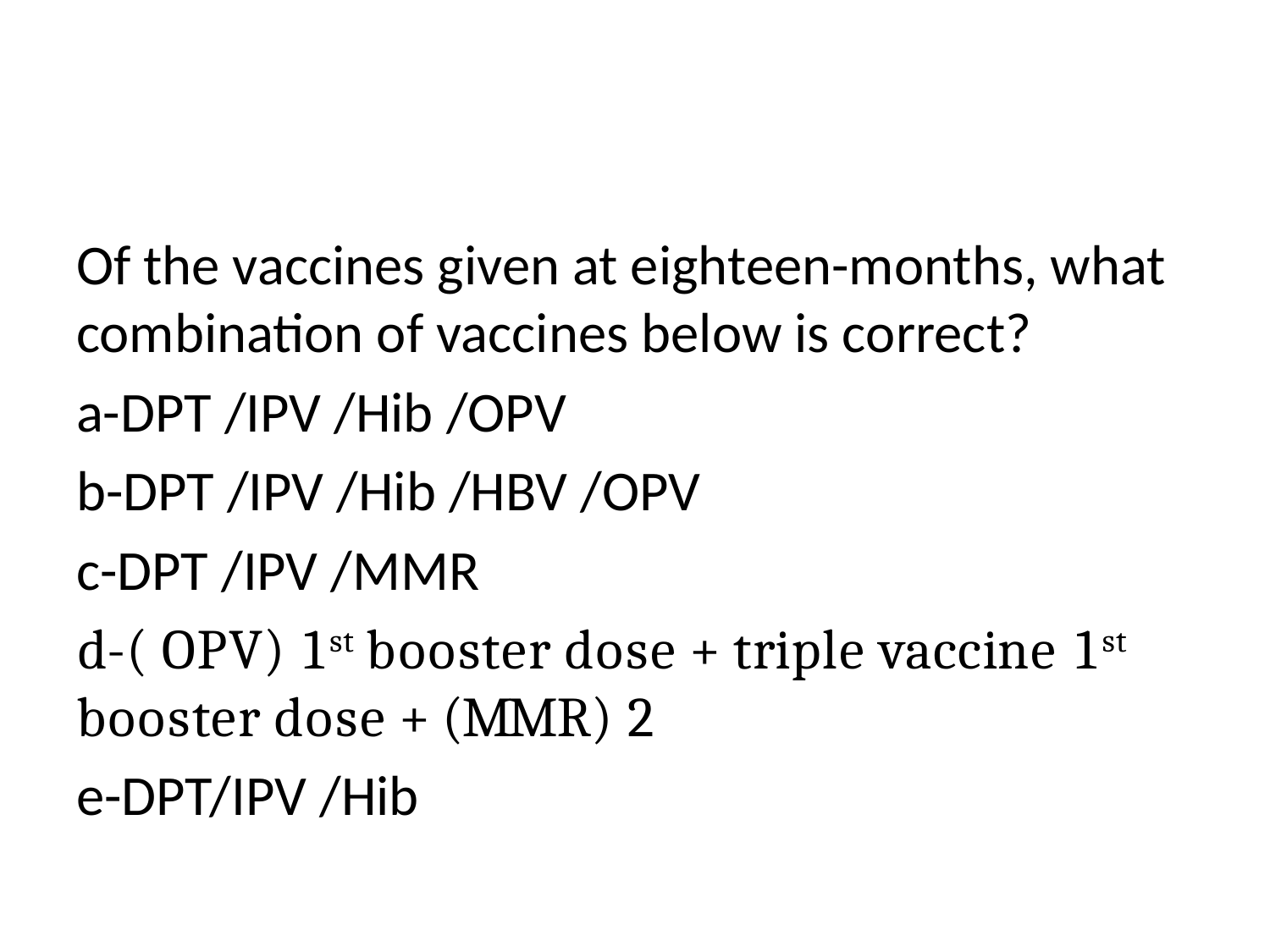

#
Of the vaccines given at eighteen-months, what combination of vaccines below is correct?
a-DPT /IPV /Hib /OPV
b-DPT /IPV /Hib /HBV /OPV
c-DPT /IPV /MMR
d-( OPV) 1st booster dose + triple vaccine 1st booster dose + (MMR) 2
e-DPT/IPV /Hib